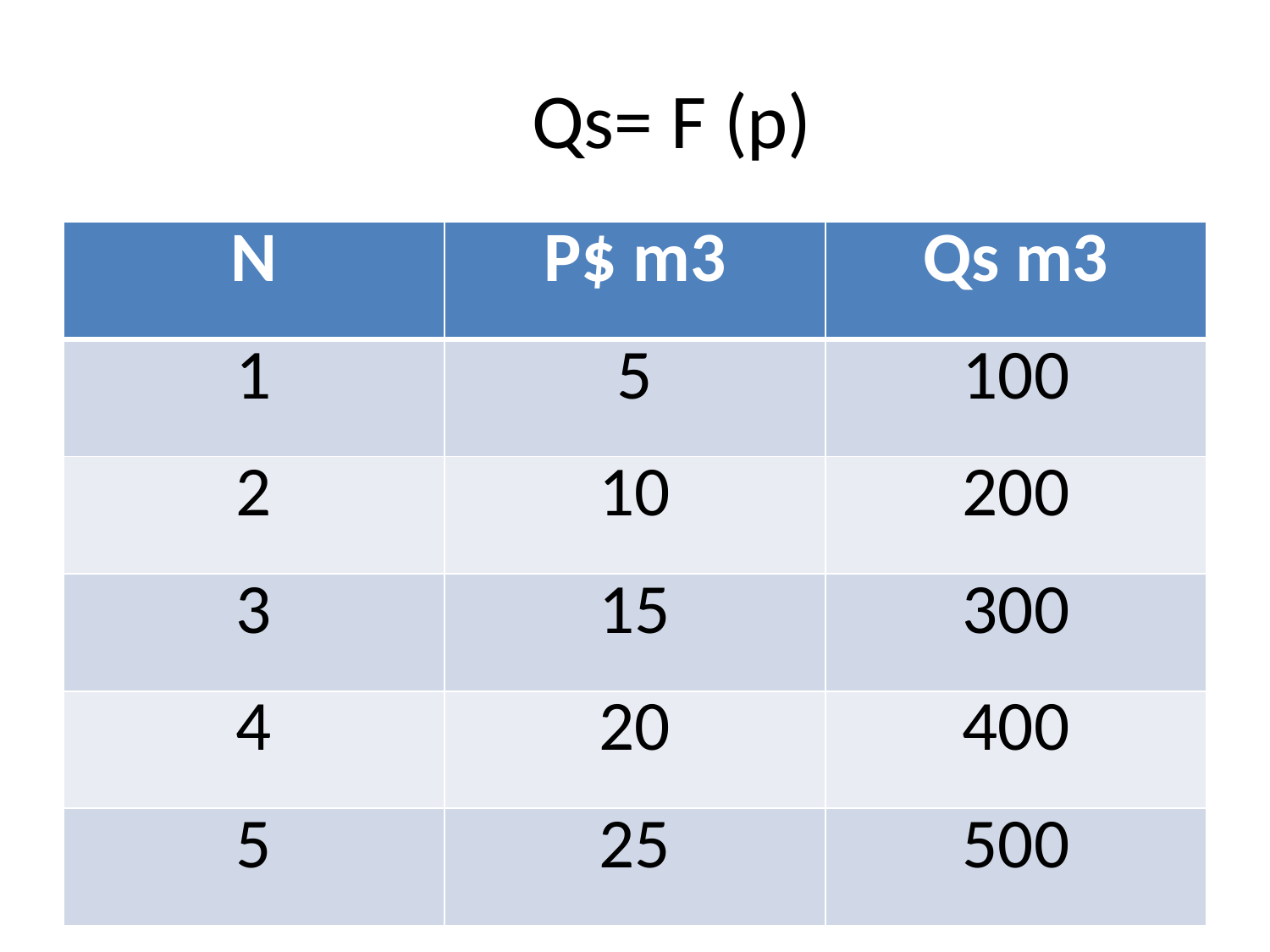

# Qs= F (p)
| N | P$ m3 | Qs m3 |
| --- | --- | --- |
| 1 | 5 | 100 |
| 2 | 10 | 200 |
| 3 | 15 | 300 |
| 4 | 20 | 400 |
| 5 | 25 | 500 |